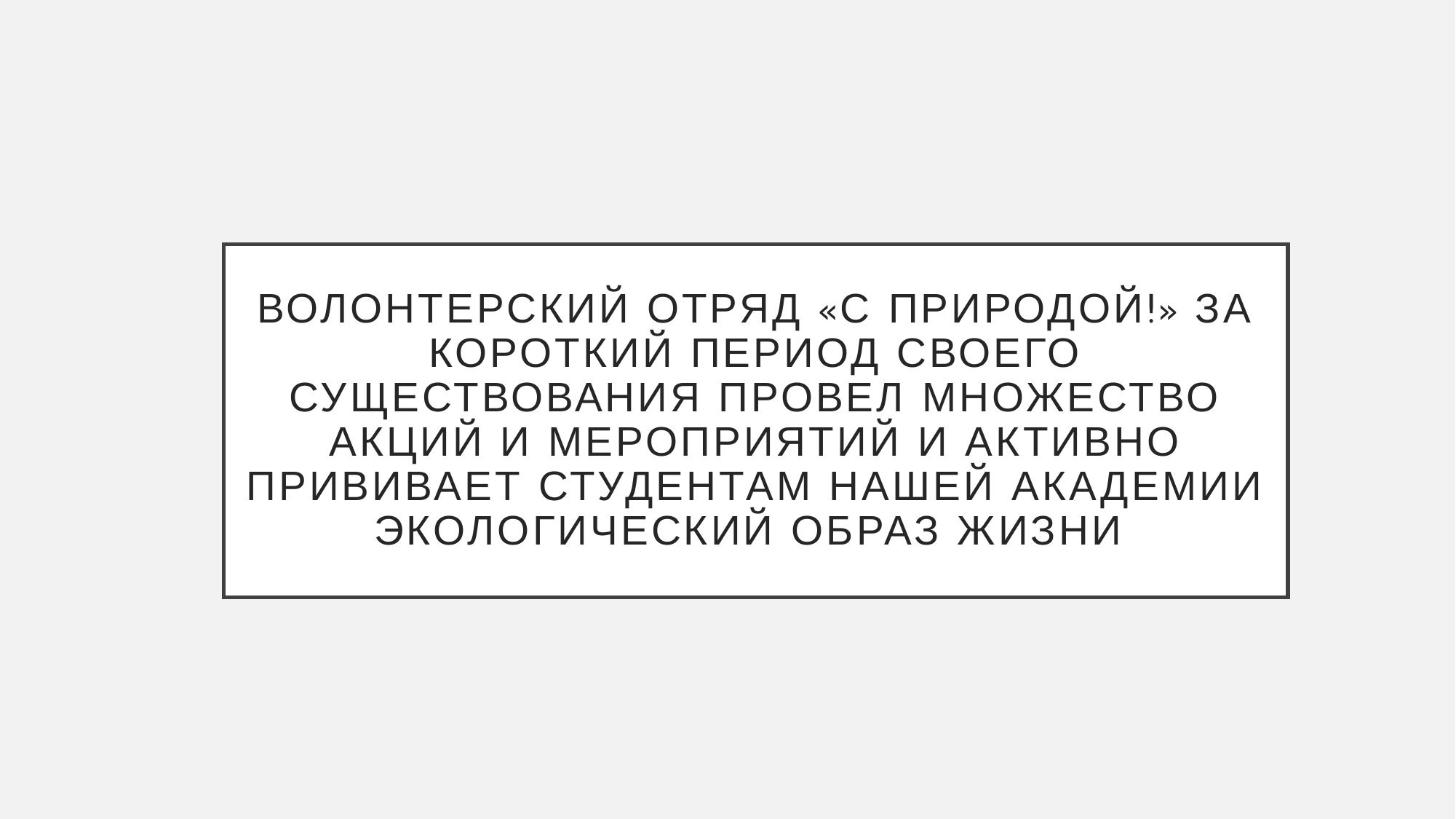

# Волонтерский отряд «С природой!» за короткий период своего существования провел множество акций и мероприятий и активно прививает студентам нашей академии экологический образ жизни